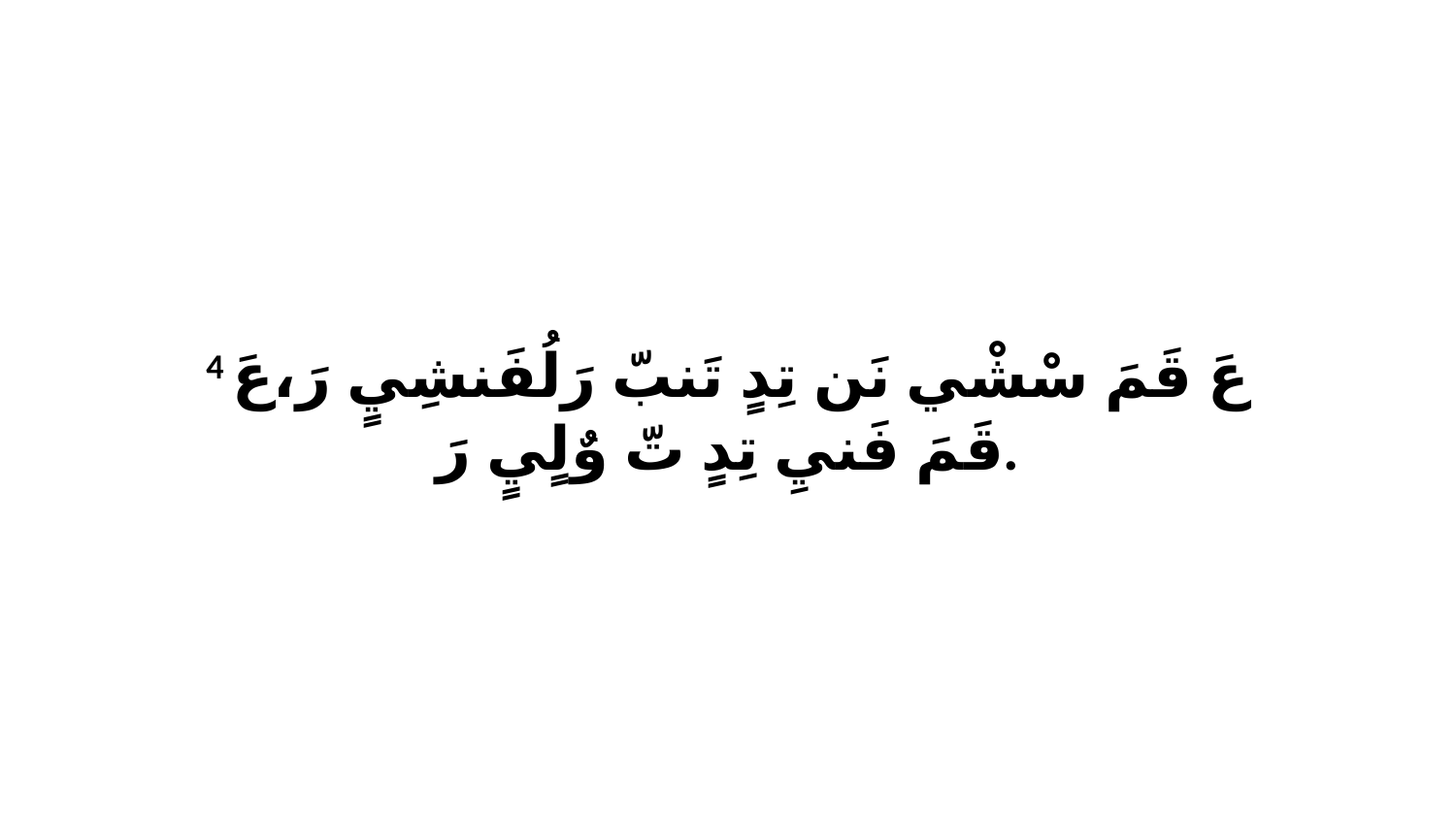

4 عَ قَمَ سْشْي نَن تِدٍ تَنبّ رَلُفَنشِيٍ رَ،عَ قَمَ فَنيِ تِدٍ تّ وٌلٍيٍ رَ.